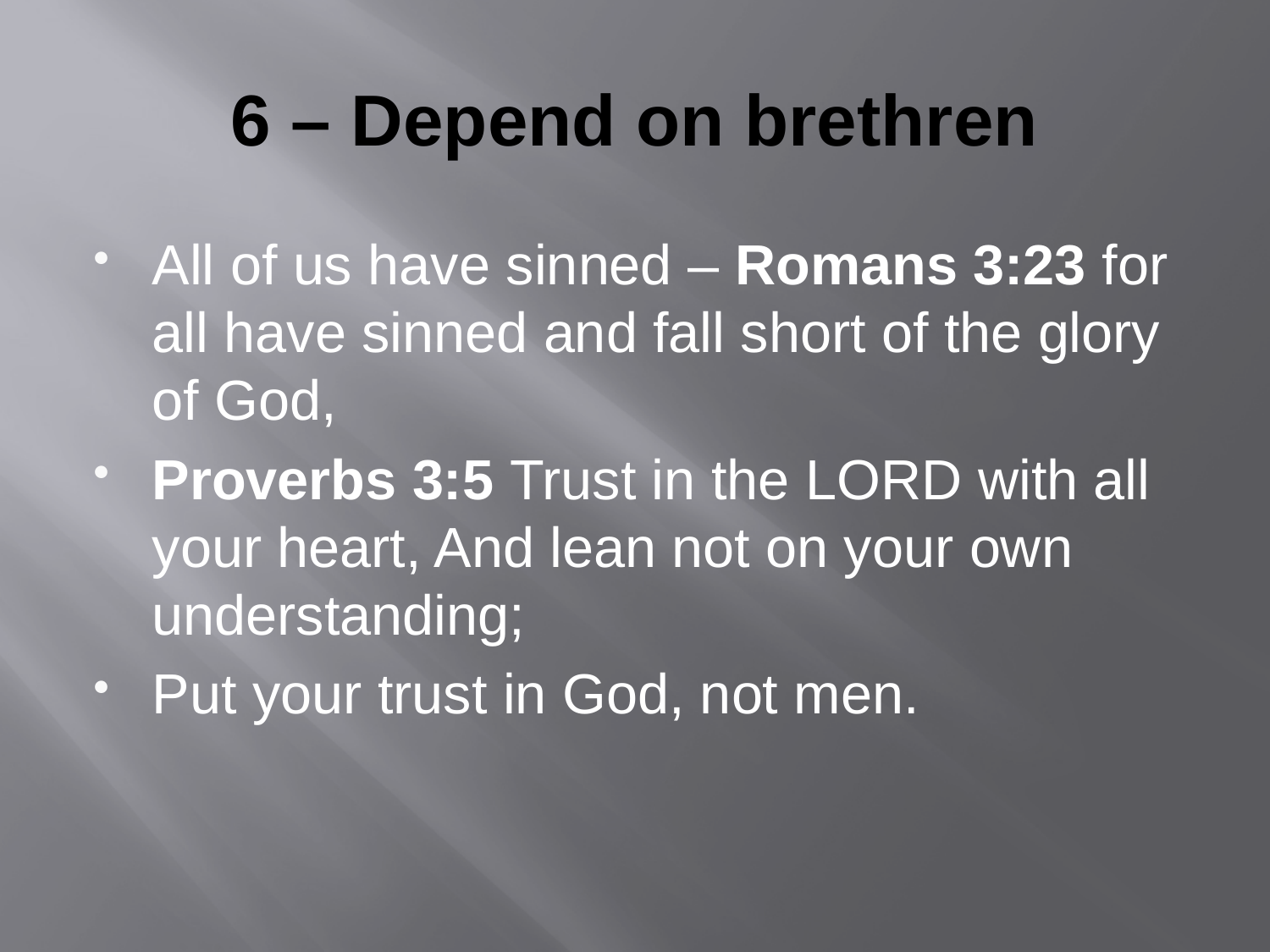

# 6 – Depend on brethren
All of us have sinned – Romans 3:23 for all have sinned and fall short of the glory of God,
Proverbs 3:5 Trust in the Lord with all your heart, And lean not on your own understanding;
Put your trust in God, not men.